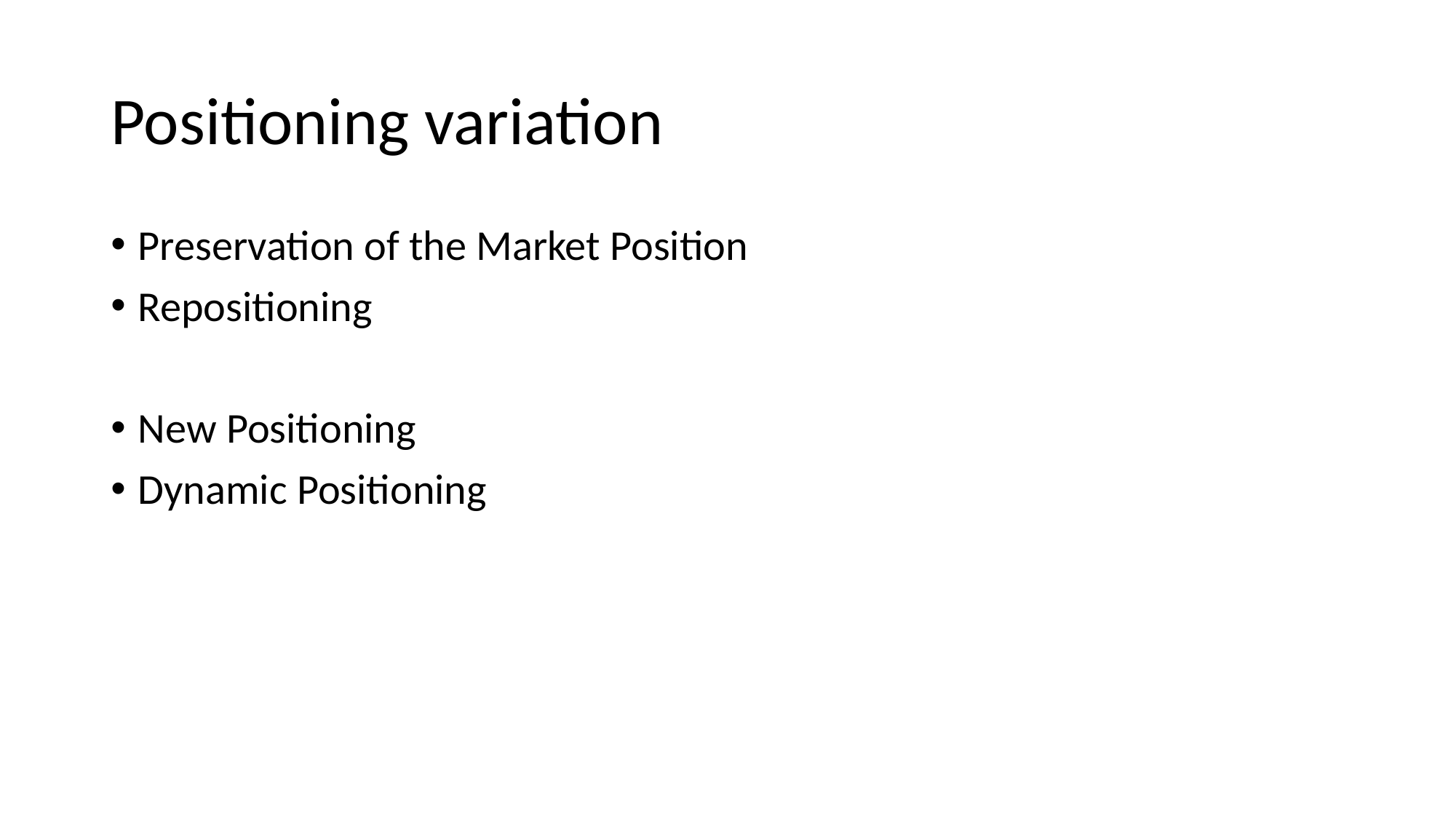

# Positioning variation
Preservation of the Market Position
Repositioning

New Positioning
Dynamic Positioning